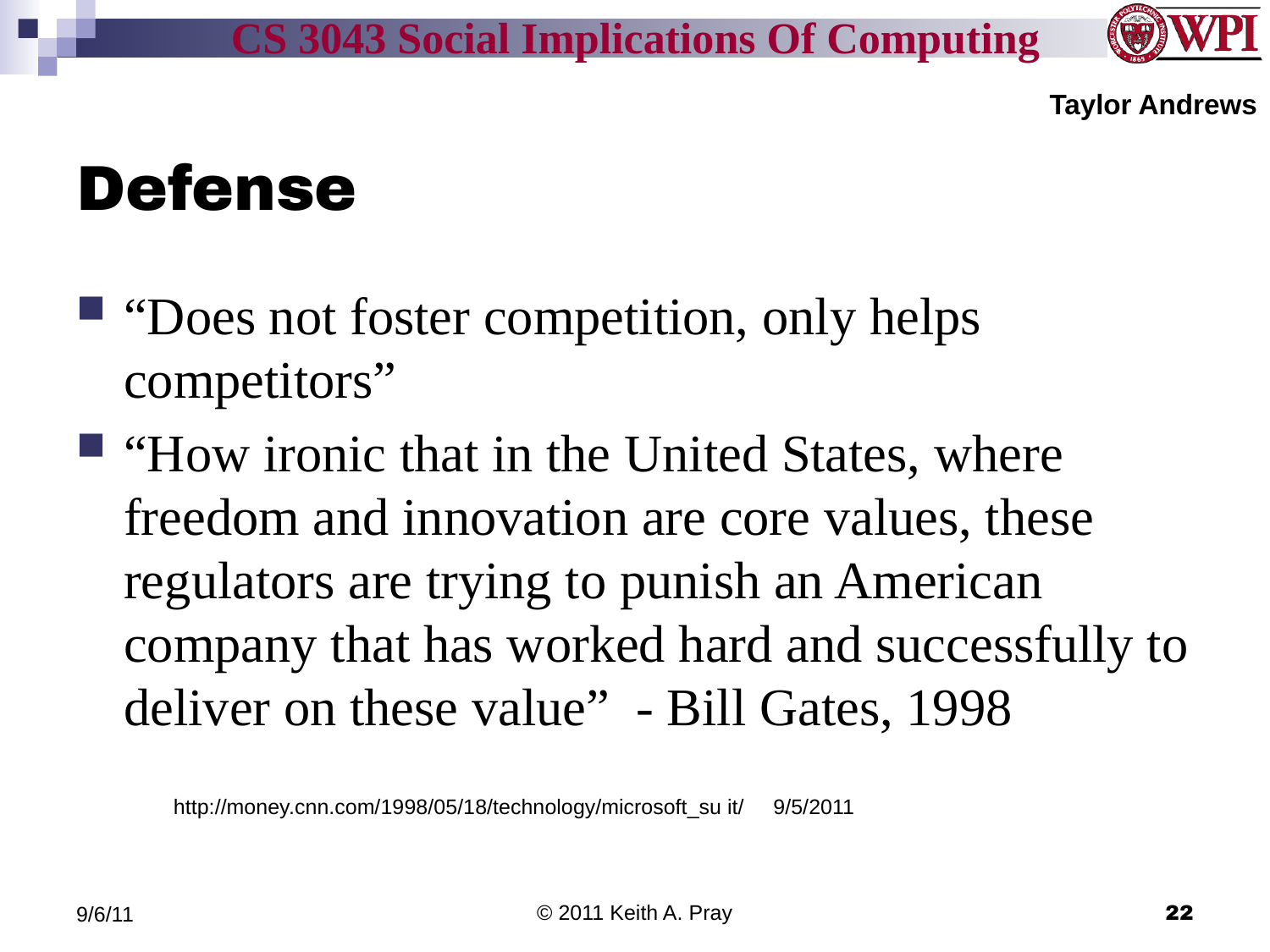

Taylor Andrews
# Defense
“Does not foster competition, only helps competitors”
“How ironic that in the United States, where freedom and innovation are core values, these regulators are trying to punish an American company that has worked hard and successfully to deliver on these value”  - Bill Gates, 1998
http://money.cnn.com/1998/05/18/technology/microsoft_su it/     9/5/2011
9/6/11
© 2011 Keith A. Pray
22